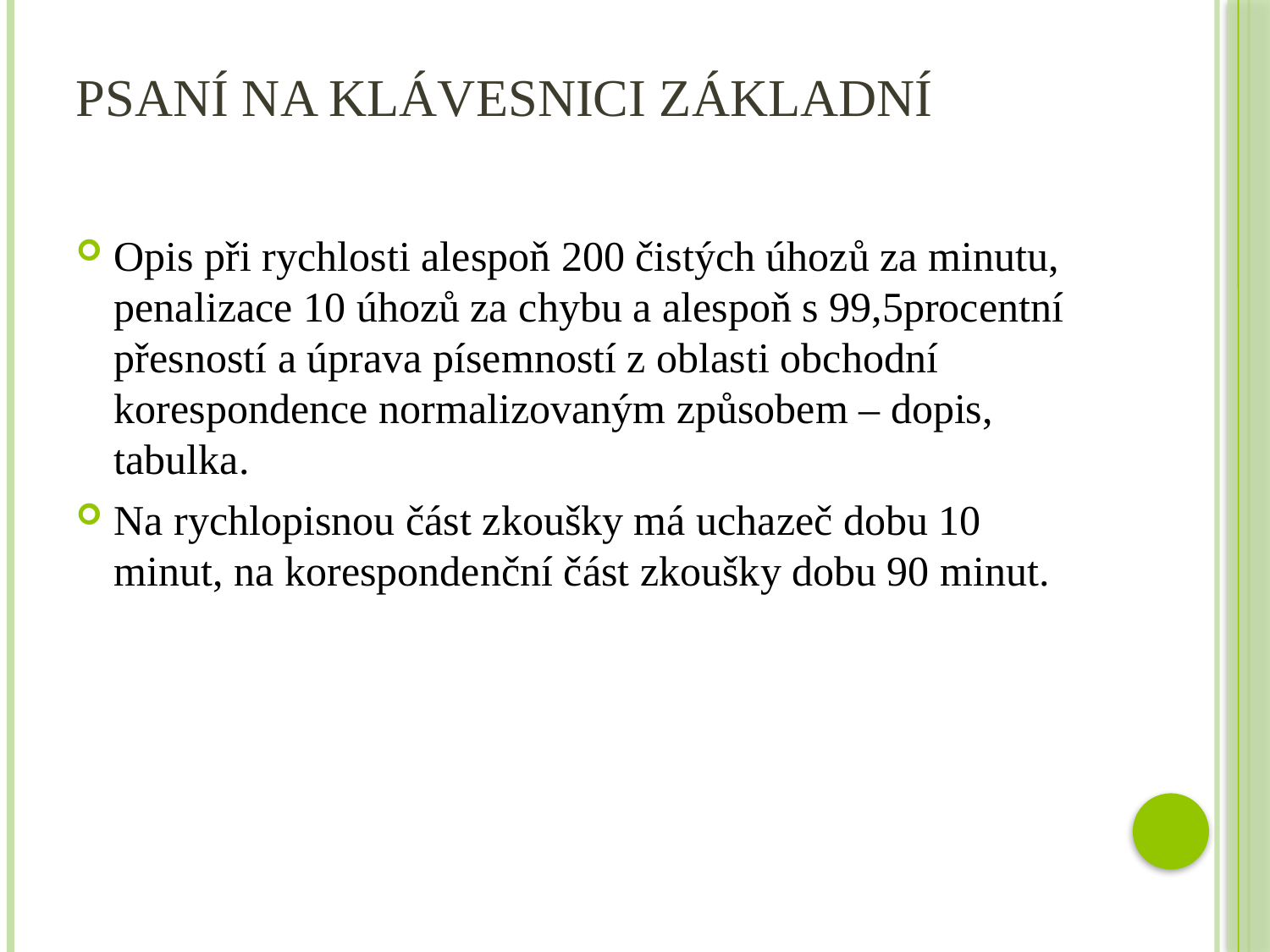

# Psaní na klávesnici základní
Opis při rychlosti alespoň 200 čistých úhozů za minutu, penalizace 10 úhozů za chybu a alespoň s 99,5procentní přesností a úprava písemností z oblasti obchodní korespondence normalizovaným způsobem – dopis, tabulka.
Na rychlopisnou část zkoušky má uchazeč dobu 10 minut, na korespondenční část zkoušky dobu 90 minut.